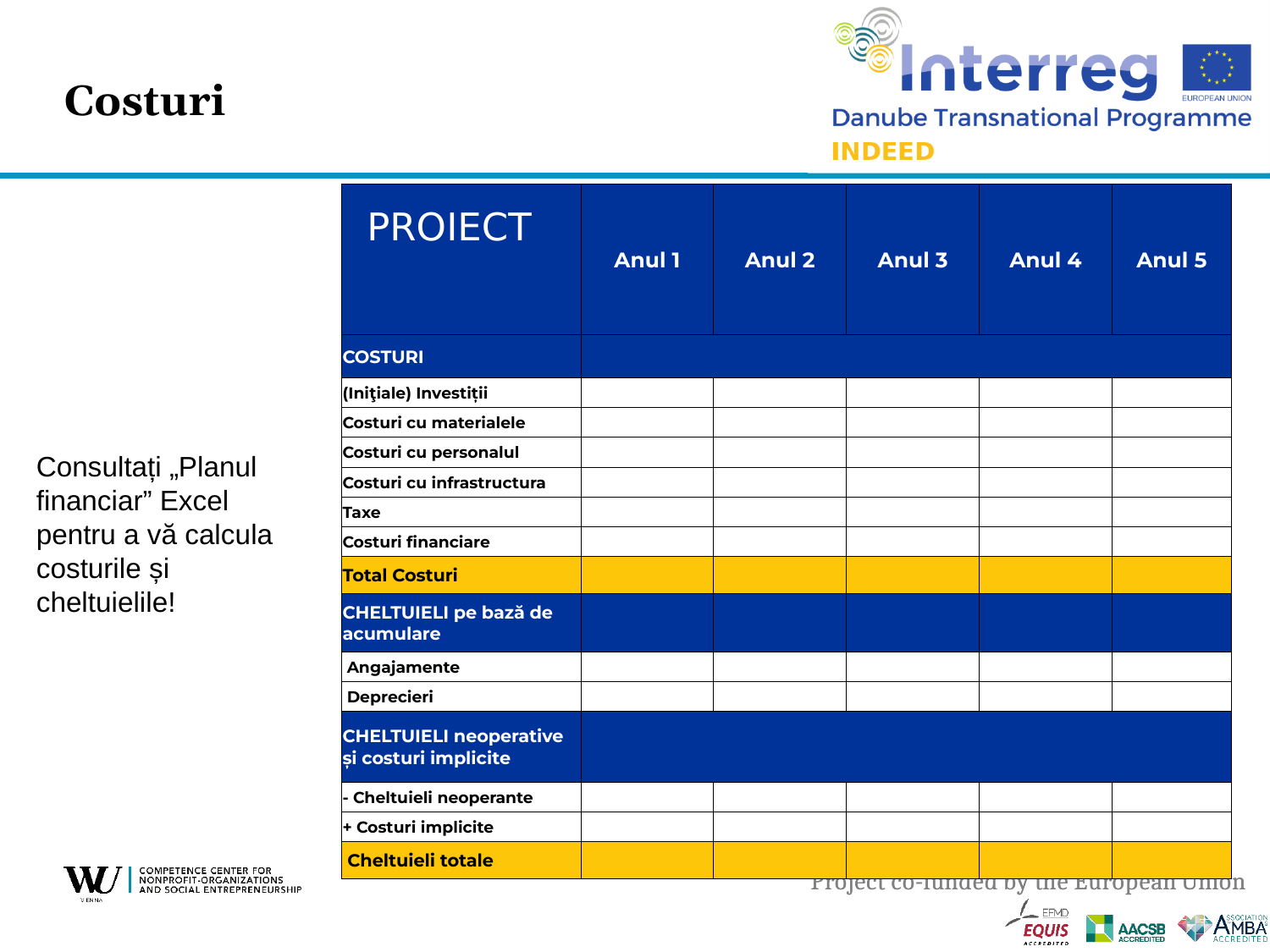

# Costuri
|  | Anul 1 | Anul 2 | Anul 3 | Anul 4 | Anul 5 |
| --- | --- | --- | --- | --- | --- |
| COSTURI |  |  |  |  |  |
| (Iniţiale) Investiţii |  |  |  |  |  |
| Costuri cu materialele |  |  |  |  |  |
| Costuri cu personalul |  |  |  |  |  |
| Costuri cu infrastructura |  |  |  |  |  |
| Taxe |  |  |  |  |  |
| Costuri financiare |  |  |  |  |  |
| Total Costuri |  |  |  |  |  |
| CHELTUIELI pe bază de acumulare |  |  |  |  |  |
| Angajamente |  |  |  |  |  |
| Deprecieri |  |  |  |  |  |
| CHELTUIELI neoperative și costuri implicite |  |  |  |  |  |
| - Cheltuieli neoperante |  |  |  |  |  |
| + Costuri implicite |  |  |  |  |  |
| Cheltuieli totale |  |  |  |  |  |
PROIECT
Consultați „Planul financiar” Excel pentru a vă calcula costurile și cheltuielile!